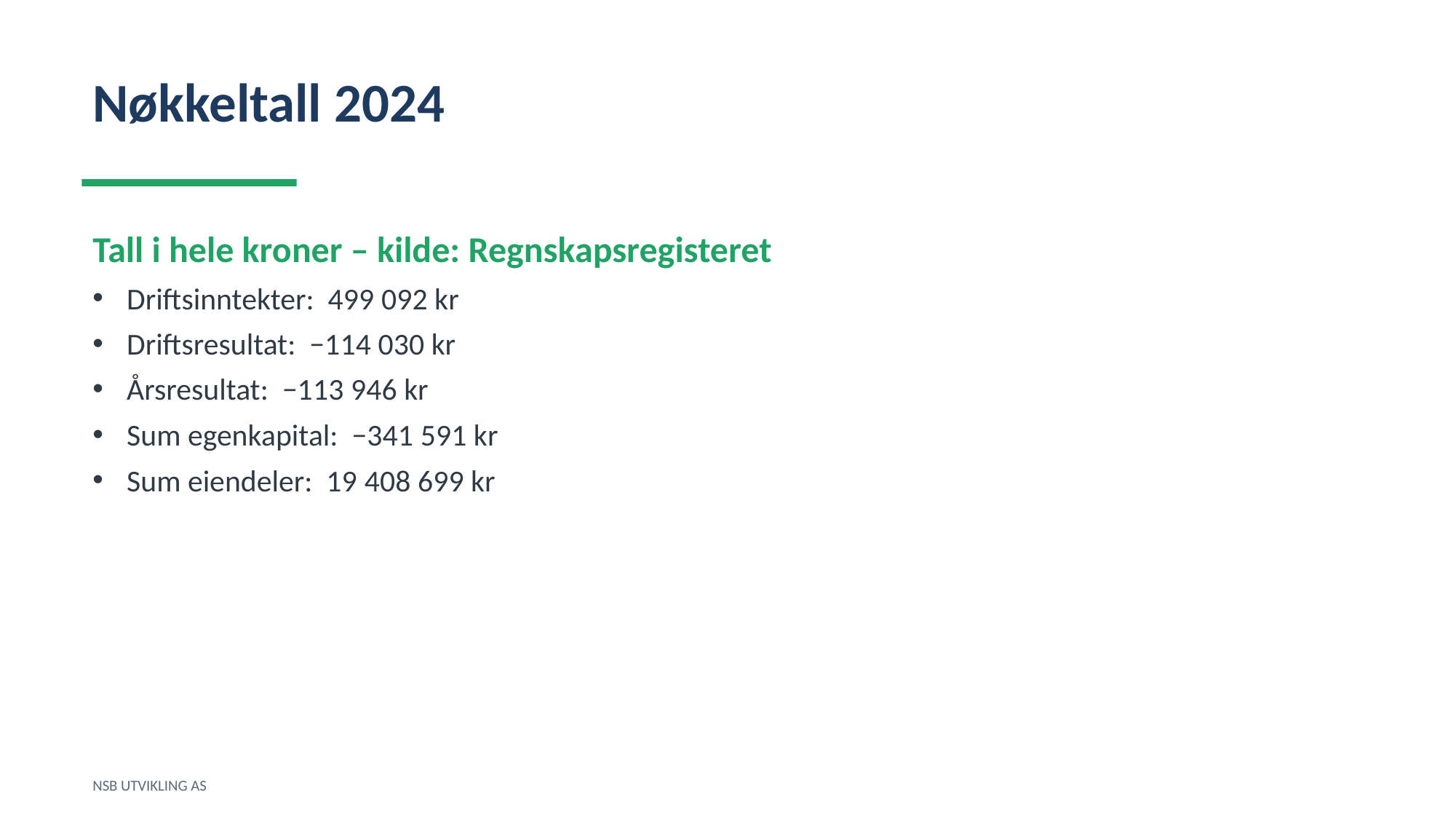

Nøkkeltall 2024

Tall i hele kroner – kilde: Regnskapsregisteret
Driftsinntekter:  499 092 kr
Driftsresultat:  −114 030 kr
Årsresultat:  −113 946 kr
Sum egenkapital:  −341 591 kr
Sum eiendeler:  19 408 699 kr
NSB UTVIKLING AS